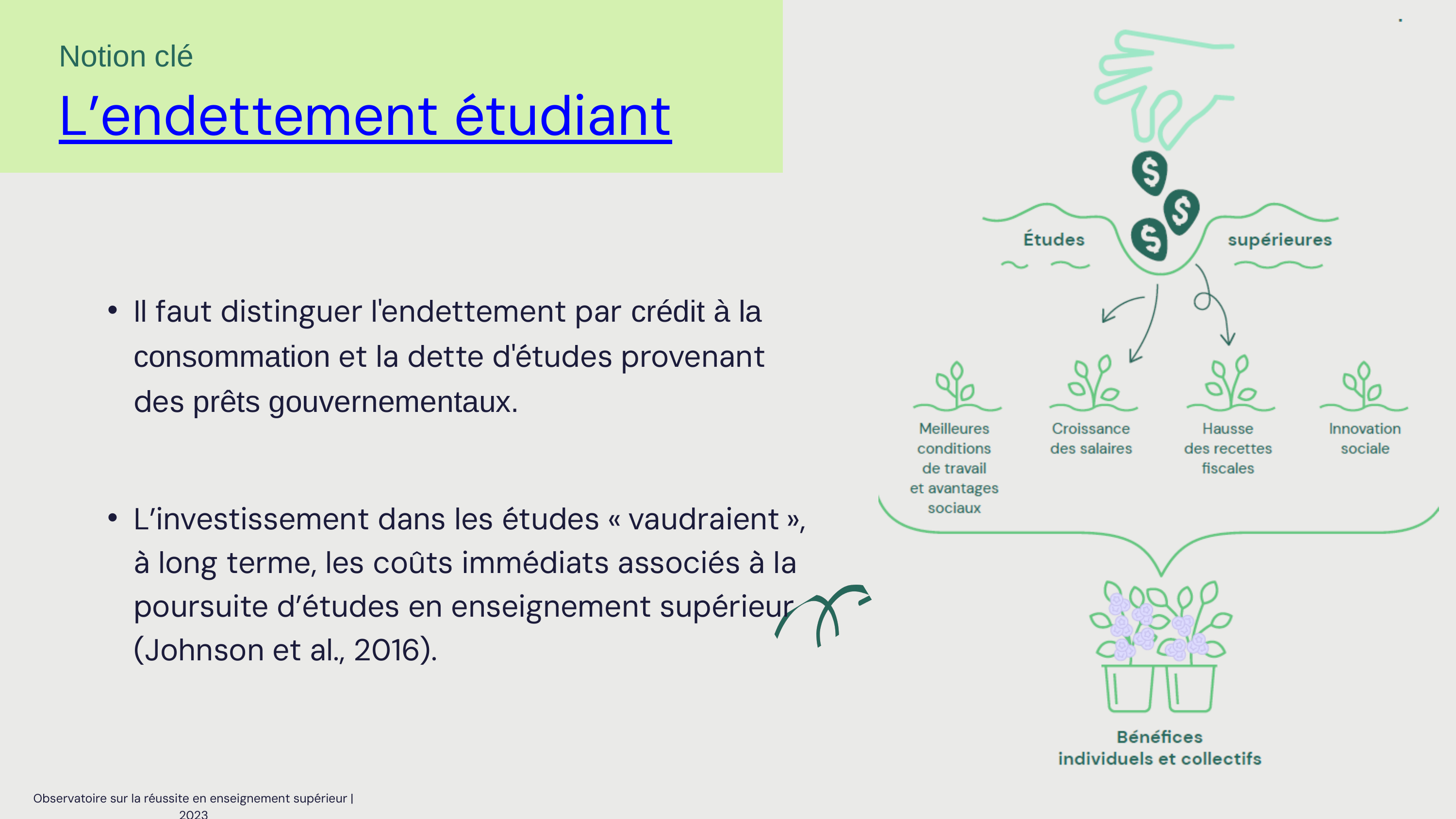

Notion clé
L’endettement étudiant
L’endettement étudiant
Il faut distinguer l'endettement par crédit à la consommation et la dette d'études provenant des prêts gouvernementaux.
L’investissement dans les études « vaudraient », à long terme, les coûts immédiats associés à la poursuite d’études en enseignement supérieur (Johnson et al., 2016).

Observatoire sur la réussite en enseignement supérieur | 2023